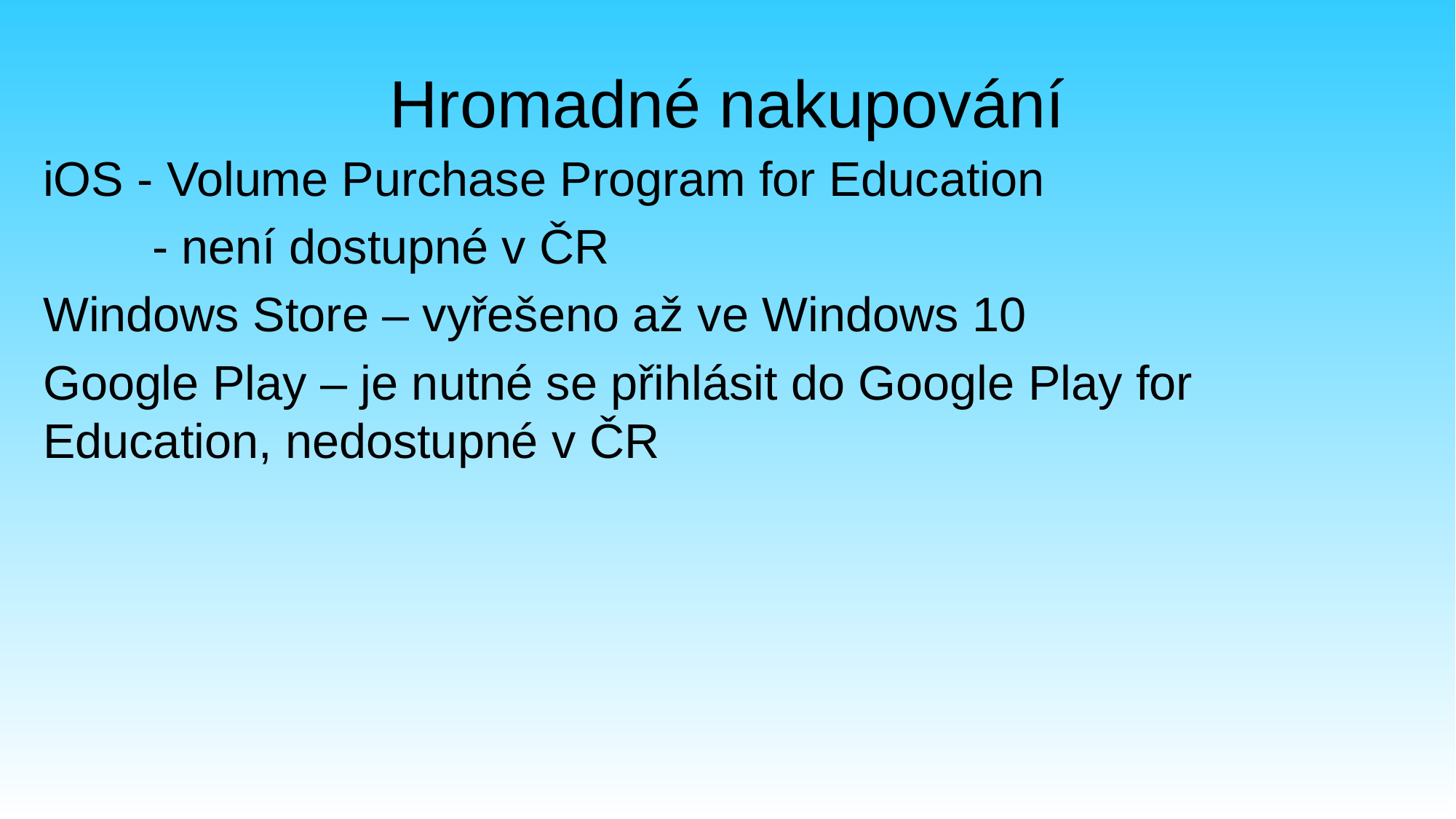

# Hromadné nakupování
iOS - Volume Purchase Program for Education
	- není dostupné v ČR
Windows Store – vyřešeno až ve Windows 10
Google Play – je nutné se přihlásit do Google Play for Education, nedostupné v ČR